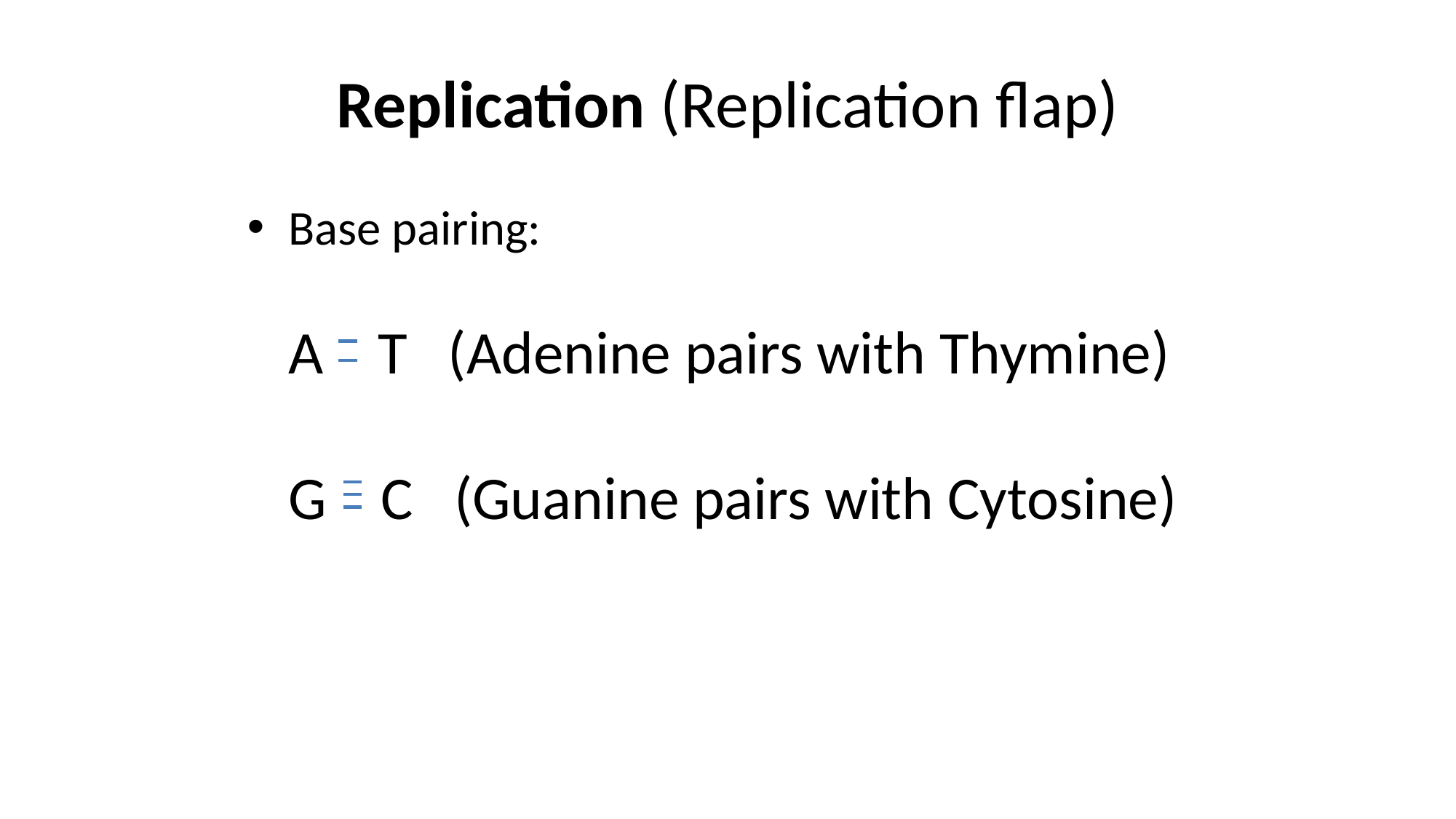

# Replication (Replication flap)
Base pairing:
A    T   (Adenine pairs with Thymine)
G    C   (Guanine pairs with Cytosine)